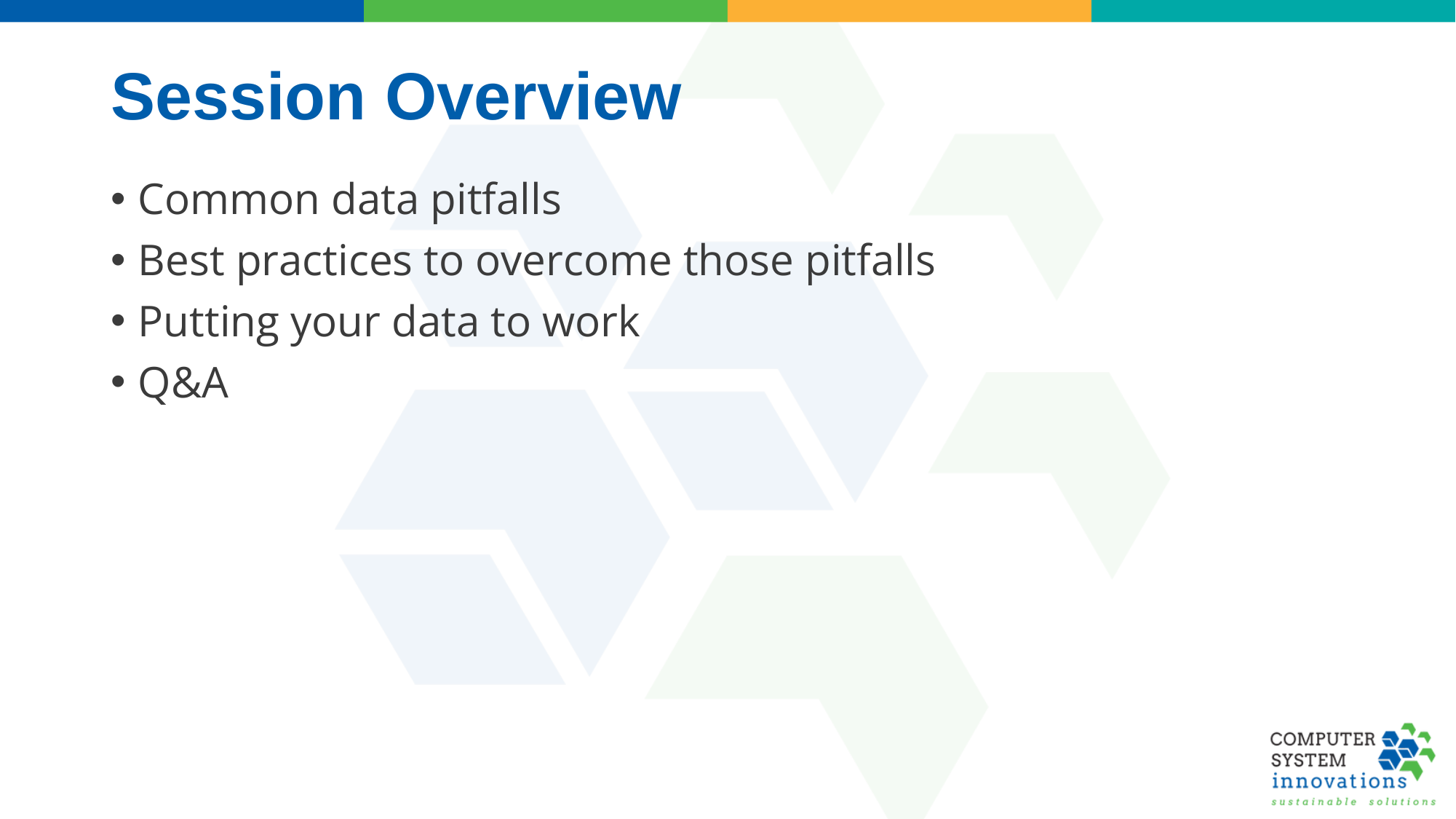

# Session Overview
Common data pitfalls
Best practices to overcome those pitfalls
Putting your data to work
Q&A